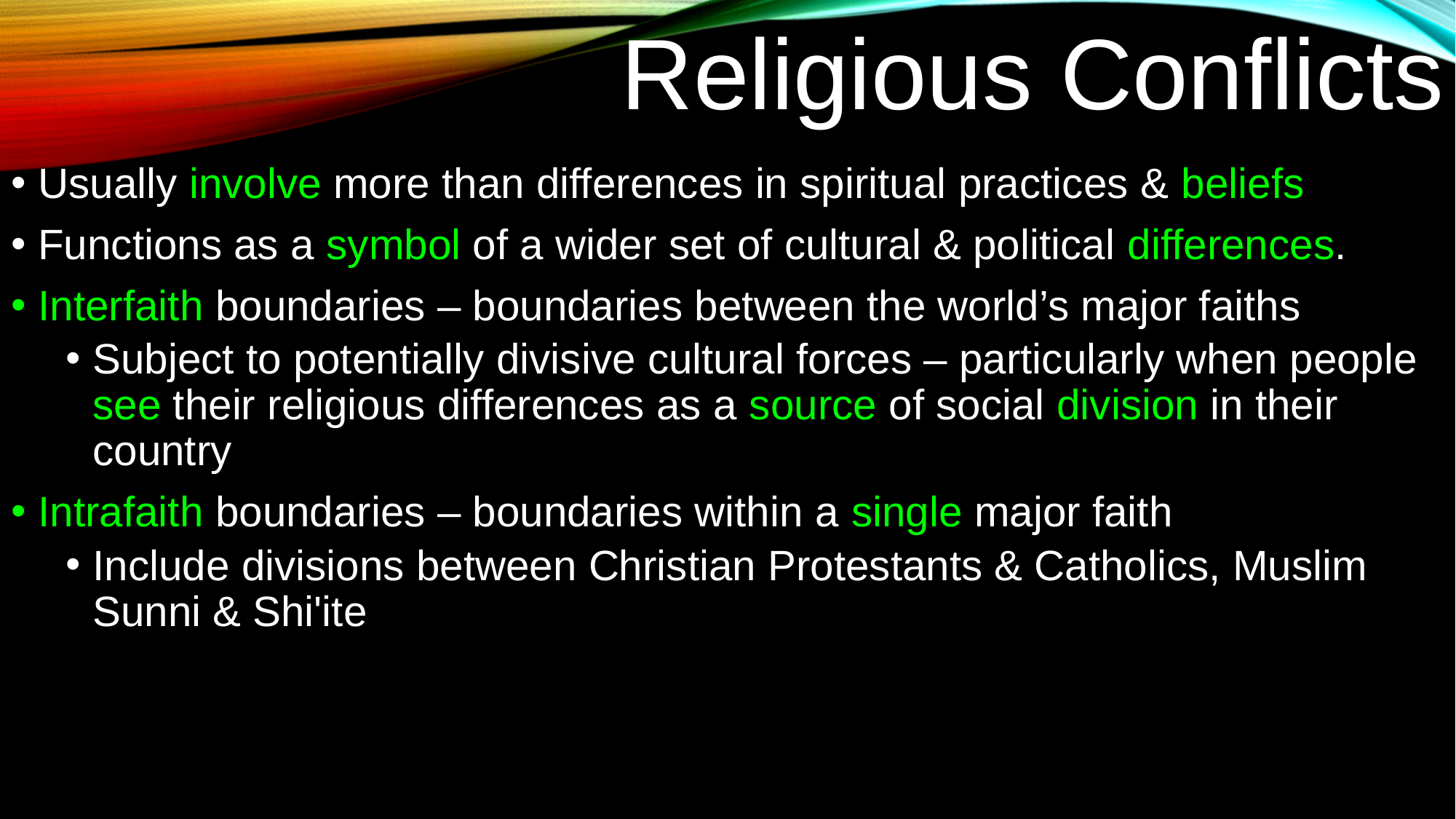

# Religious Conflicts
Usually involve more than differences in spiritual practices & beliefs
Functions as a symbol of a wider set of cultural & political differences.
Interfaith boundaries – boundaries between the world’s major faiths
Subject to potentially divisive cultural forces – particularly when people see their religious differences as a source of social division in their country
Intrafaith boundaries – boundaries within a single major faith
Include divisions between Christian Protestants & Catholics, Muslim Sunni & Shi'ite